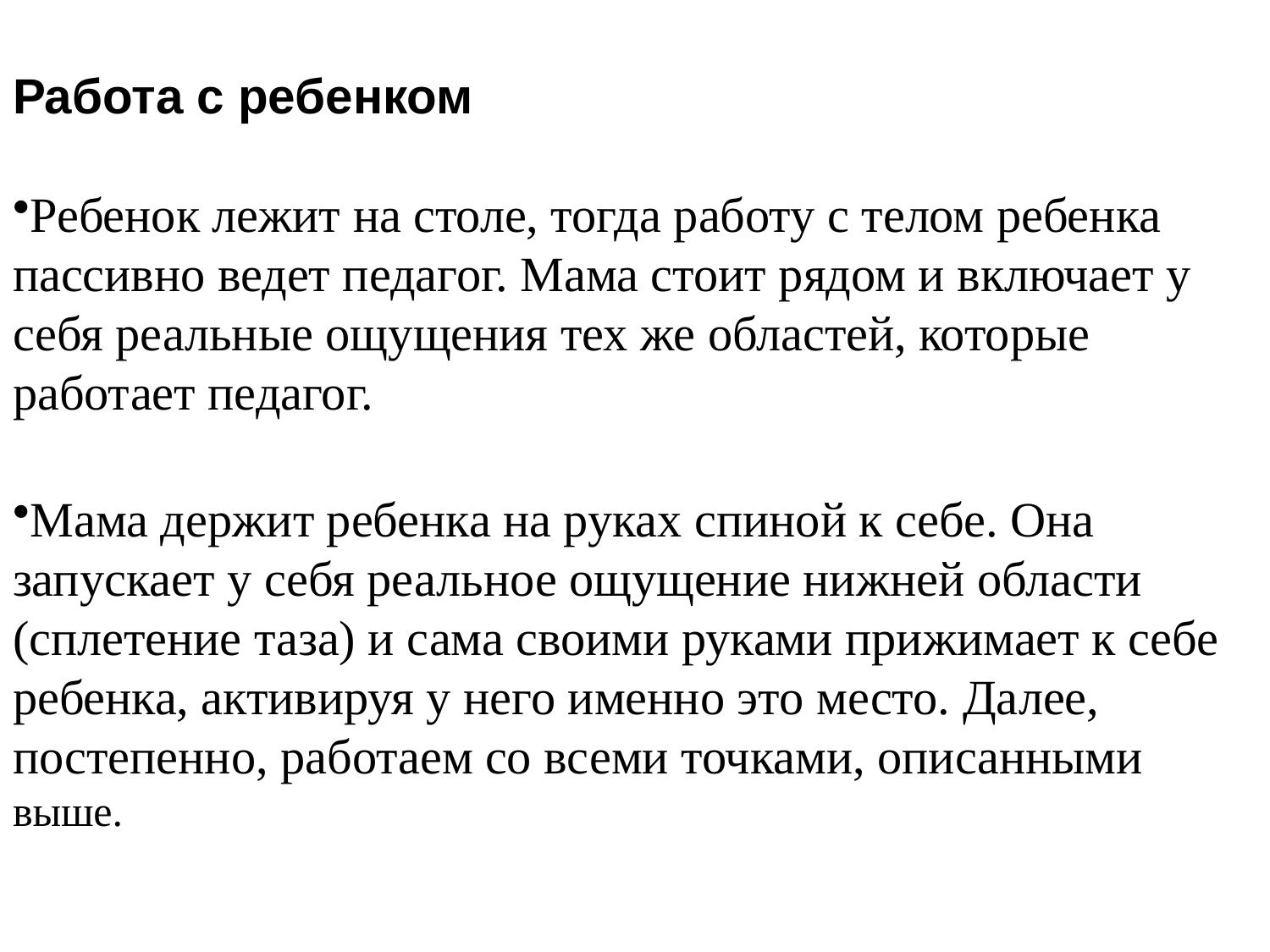

Работа с ребенком

Ребенок лежит на столе, тогда работу с телом ребенка пассивно ведет педагог. Мама стоит рядом и включает у себя реальные ощущения тех же областей, которые работает педагог.

Мама держит ребенка на руках спиной к себе. Она запускает у себя реальное ощущение нижней области (сплетение таза) и сама своими руками прижимает к себе ребенка, активируя у него именно это место. Далее, постепенно, работаем со всеми точками, описанными выше.